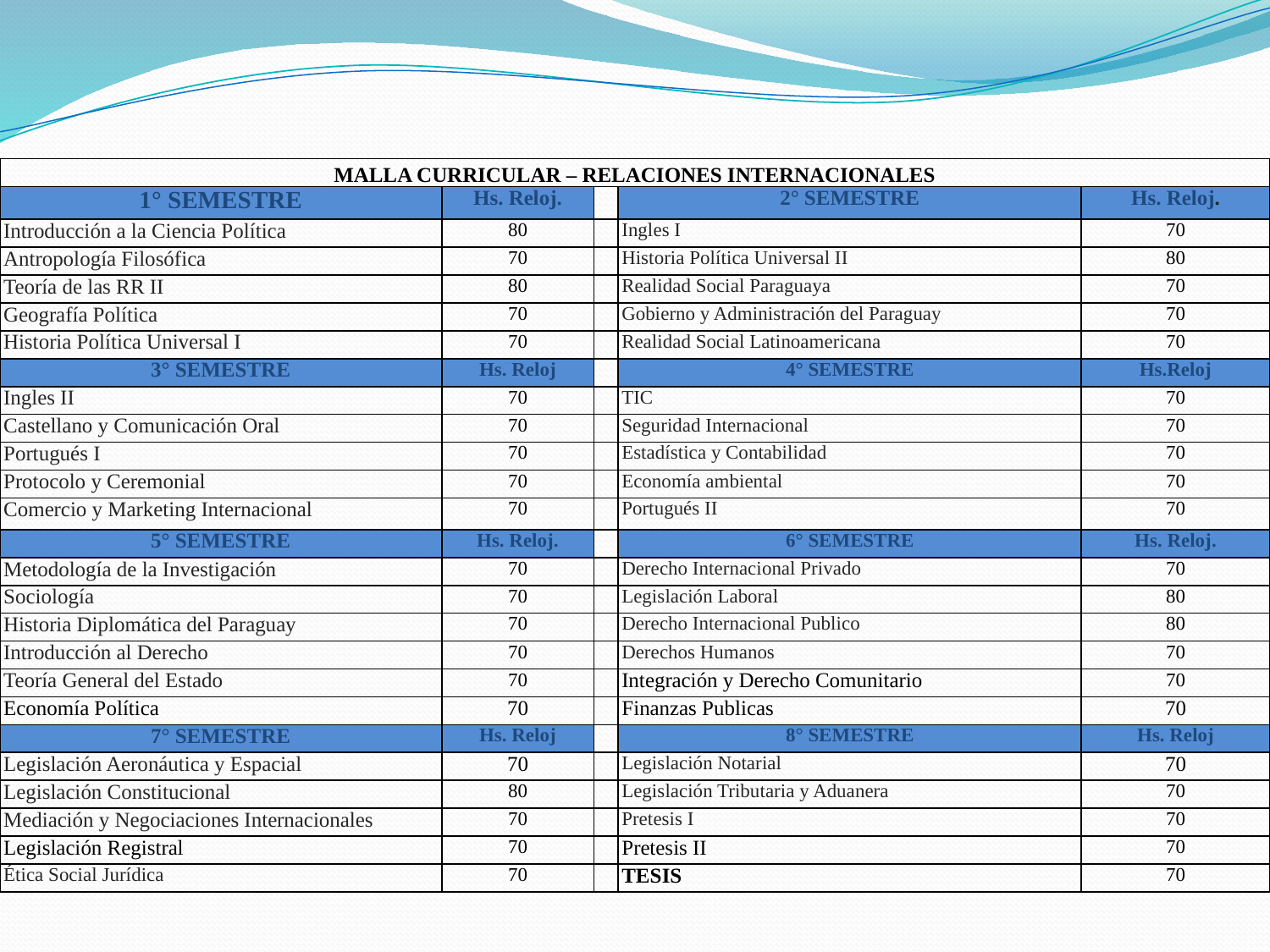

| MALLA CURRICULAR – RELACIONES INTERNACIONALES |  |  |  |  |
| --- | --- | --- | --- | --- |
| 1° SEMESTRE | Hs. Reloj. |  | 2° SEMESTRE | Hs. Reloj. |
| Introducción a la Ciencia Política | 80 |  | Ingles I | 70 |
| Antropología Filosófica | 70 |  | Historia Política Universal II | 80 |
| Teoría de las RR II | 80 |  | Realidad Social Paraguaya | 70 |
| Geografía Política | 70 |  | Gobierno y Administración del Paraguay | 70 |
| Historia Política Universal I | 70 |  | Realidad Social Latinoamericana | 70 |
| 3° SEMESTRE | Hs. Reloj |  | 4° SEMESTRE | Hs.Reloj |
| Ingles II | 70 |  | TIC | 70 |
| Castellano y Comunicación Oral | 70 |  | Seguridad Internacional | 70 |
| Portugués I | 70 |  | Estadística y Contabilidad | 70 |
| Protocolo y Ceremonial | 70 |  | Economía ambiental | 70 |
| Comercio y Marketing Internacional | 70 |  | Portugués II | 70 |
| 5° SEMESTRE | Hs. Reloj. |  | 6° SEMESTRE | Hs. Reloj. |
| Metodología de la Investigación | 70 |  | Derecho Internacional Privado | 70 |
| Sociología | 70 |  | Legislación Laboral | 80 |
| Historia Diplomática del Paraguay | 70 |  | Derecho Internacional Publico | 80 |
| Introducción al Derecho | 70 |  | Derechos Humanos | 70 |
| Teoría General del Estado | 70 |  | Integración y Derecho Comunitario | 70 |
| Economía Política | 70 |  | Finanzas Publicas | 70 |
| 7° SEMESTRE | Hs. Reloj |  | 8° SEMESTRE | Hs. Reloj |
| Legislación Aeronáutica y Espacial | 70 |  | Legislación Notarial | 70 |
| Legislación Constitucional | 80 |  | Legislación Tributaria y Aduanera | 70 |
| Mediación y Negociaciones Internacionales | 70 |  | Pretesis I | 70 |
| Legislación Registral | 70 |  | Pretesis II | 70 |
| Ética Social Jurídica | 70 |  | TESIS | 70 |